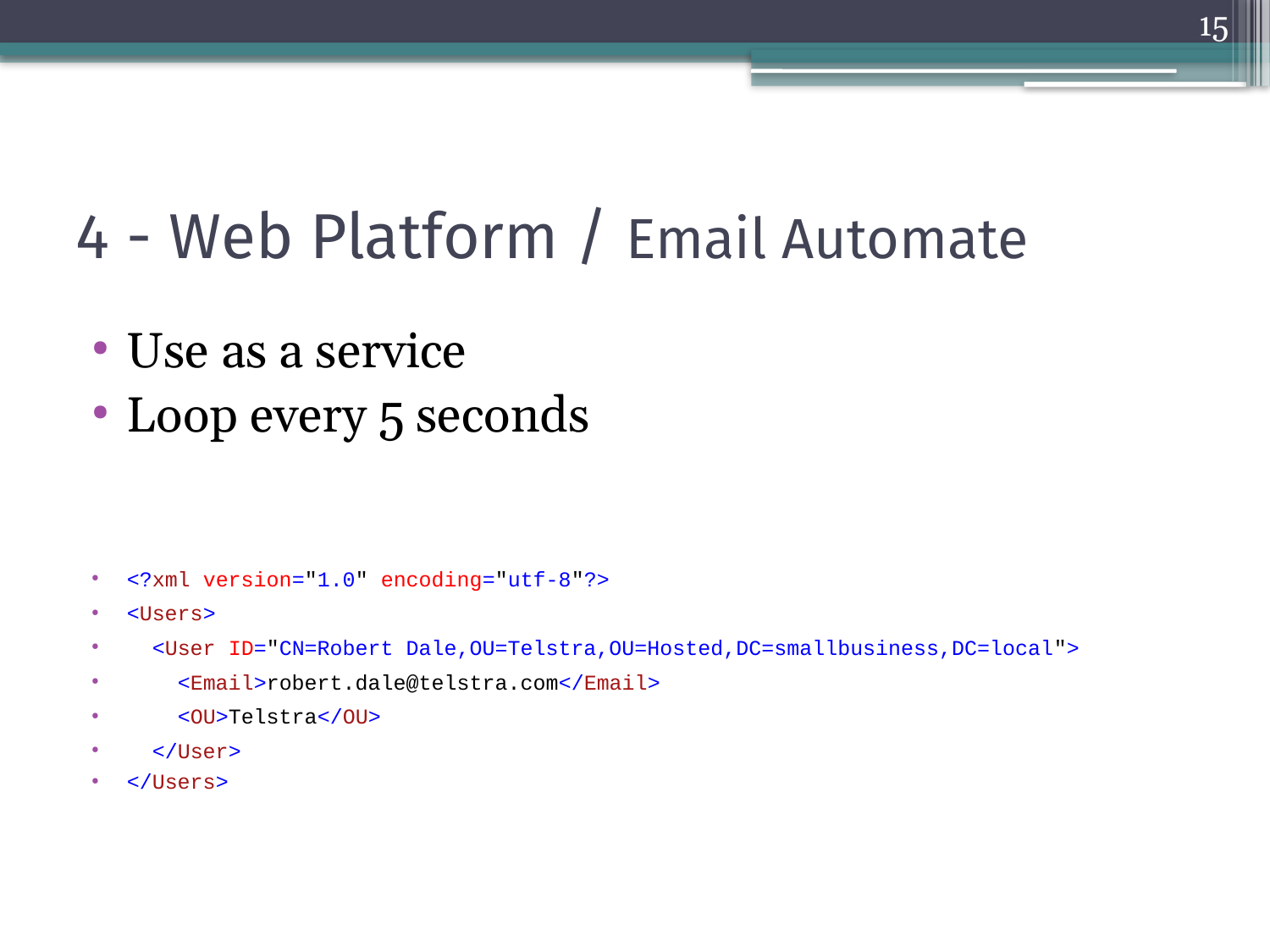

15
# 4 - Web Platform / Email Automate
Use as a service
Loop every 5 seconds
<?xml version="1.0" encoding="utf-8"?>
<Users>
  <User ID="CN=Robert Dale,OU=Telstra,OU=Hosted,DC=smallbusiness,DC=local">
    <Email>robert.dale@telstra.com</Email>
    <OU>Telstra</OU>
  </User>
</Users>